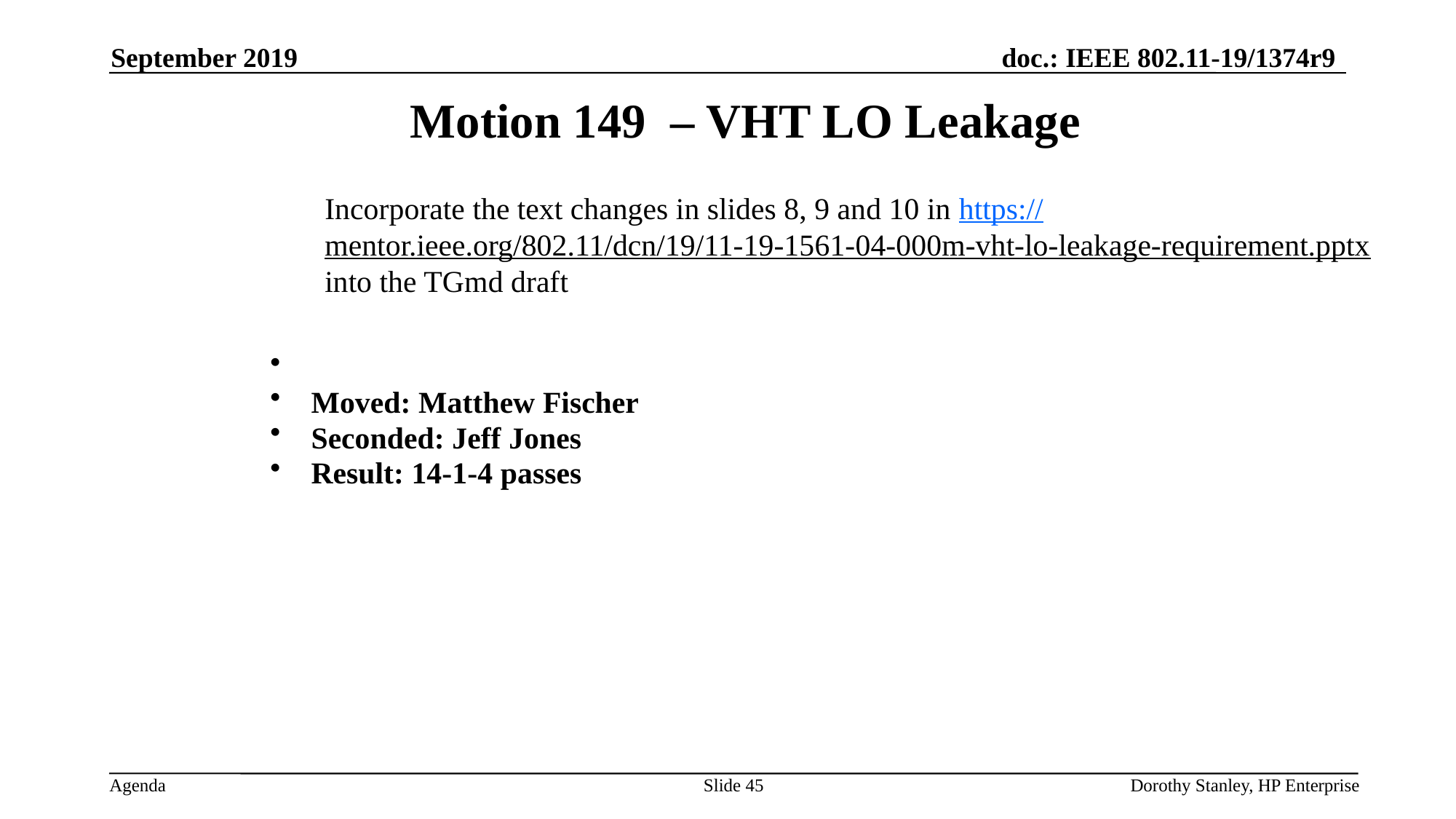

September 2019
Motion 149  – VHT LO Leakage
Incorporate the text changes in slides 8, 9 and 10 in https://mentor.ieee.org/802.11/dcn/19/11-19-1561-04-000m-vht-lo-leakage-requirement.pptx into the TGmd draft

Moved: Matthew Fischer
Seconded: Jeff Jones
Result: 14-1-4 passes

Slide 45
Dorothy Stanley, HP Enterprise